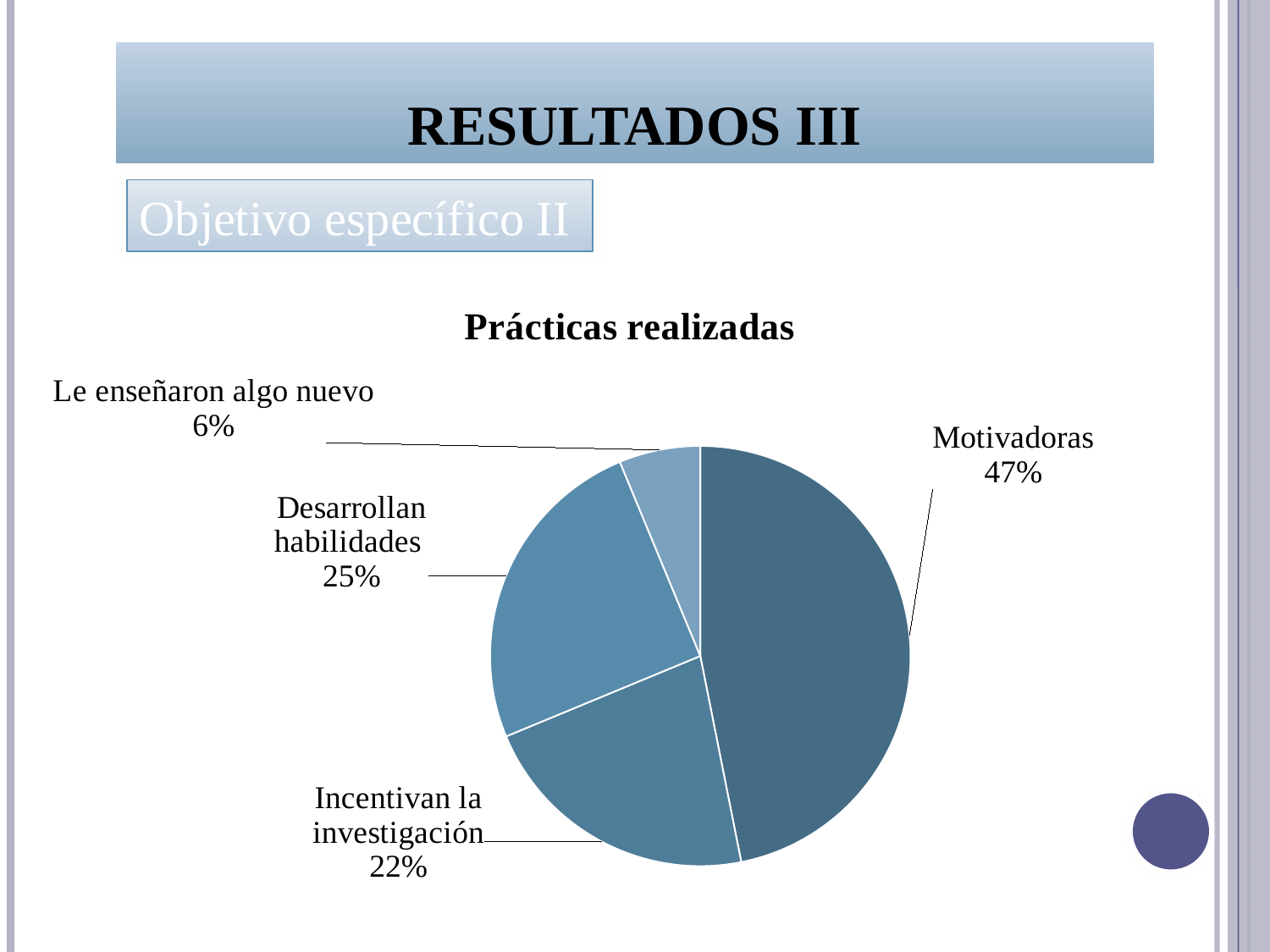

# Resultados III
Objetivo específico II

### Chart: Prácticas realizadas

| Category |  |  |
|---|---|---|
| Prácticas realizada | 15.0 | 0.4840000000000003 |
| Motivadoras | 7.0 | 0.226 |
| Incentivan la investigación  | 8.0 | 0.258 |
| Desarrollan la investigación | 2.0 | 0.065 |
| Le enseñaron algo nuevo | None | None |
| Disminuyeron distancia entre la teoría y práctica | None | None |